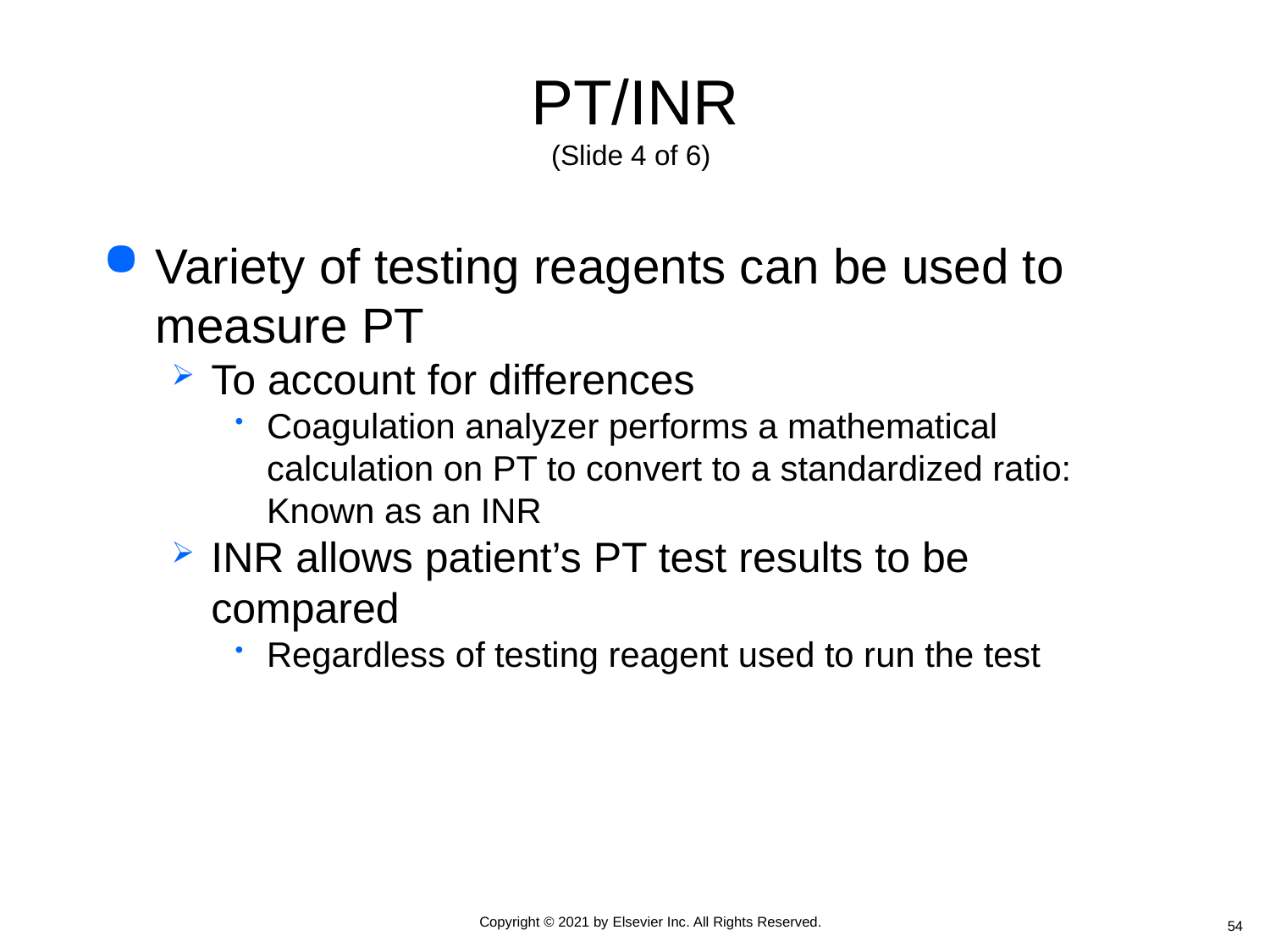

# PT/INR (Slide 4 of 6)
Variety of testing reagents can be used to measure PT
To account for differences
Coagulation analyzer performs a mathematical calculation on PT to convert to a standardized ratio: Known as an INR
INR allows patient’s PT test results to be compared
Regardless of testing reagent used to run the test
54